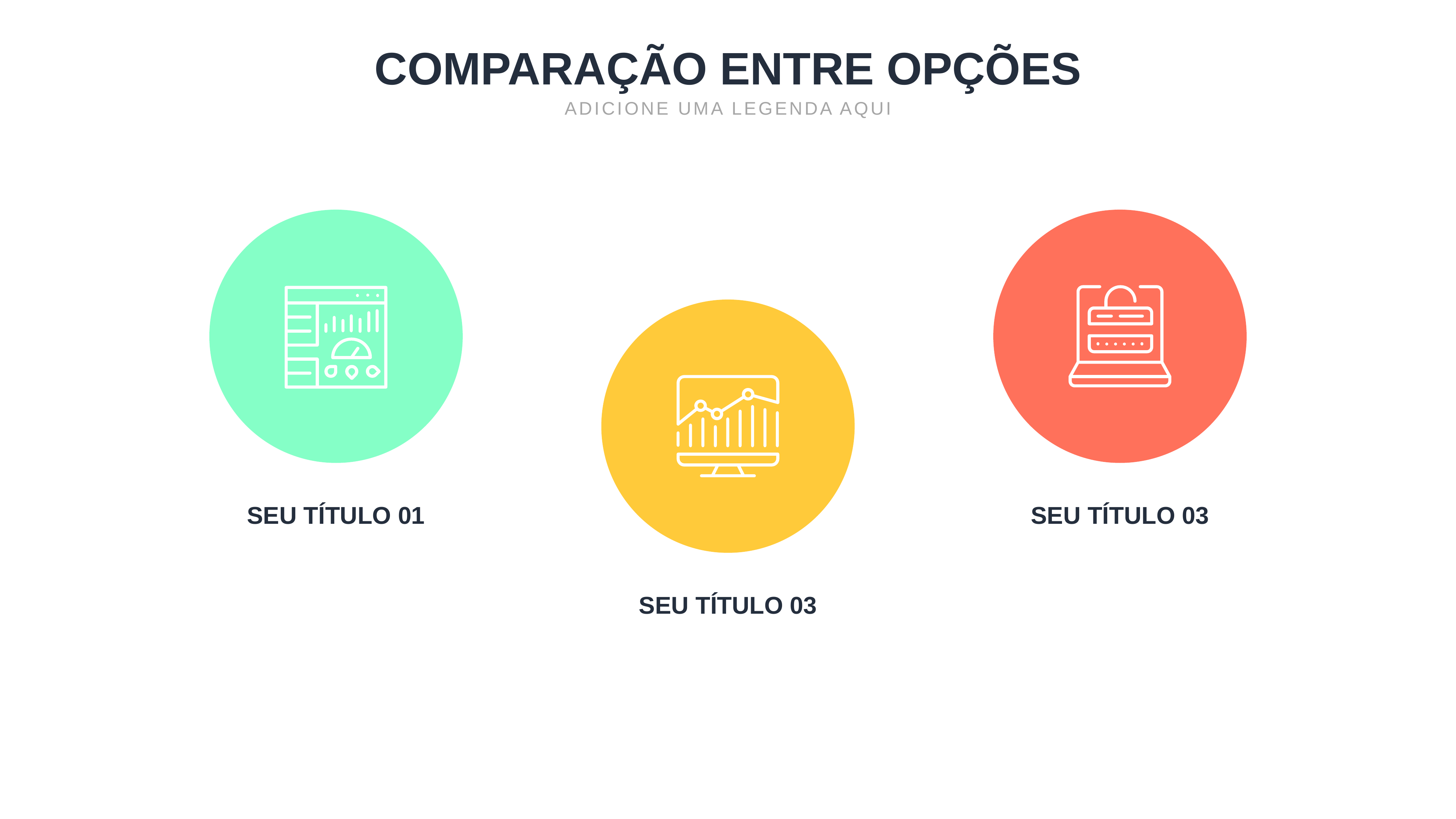

COMPARAÇÃO ENTRE OPÇÕES
ADICIONE UMA LEGENDA AQUI

SEU TÍTULO 01
SEU TÍTULO 03
Personalize seu texto como achar mais adequado. Lembre-se, menos é mais. Priorize o seu discurso.
Personalize seu texto como achar mais adequado. Lembre-se, menos é mais. Priorize o seu discurso.
SEU TÍTULO 03
Personalize seu texto como achar mais adequado. Lembre-se, menos é mais. Priorize o seu discurso.